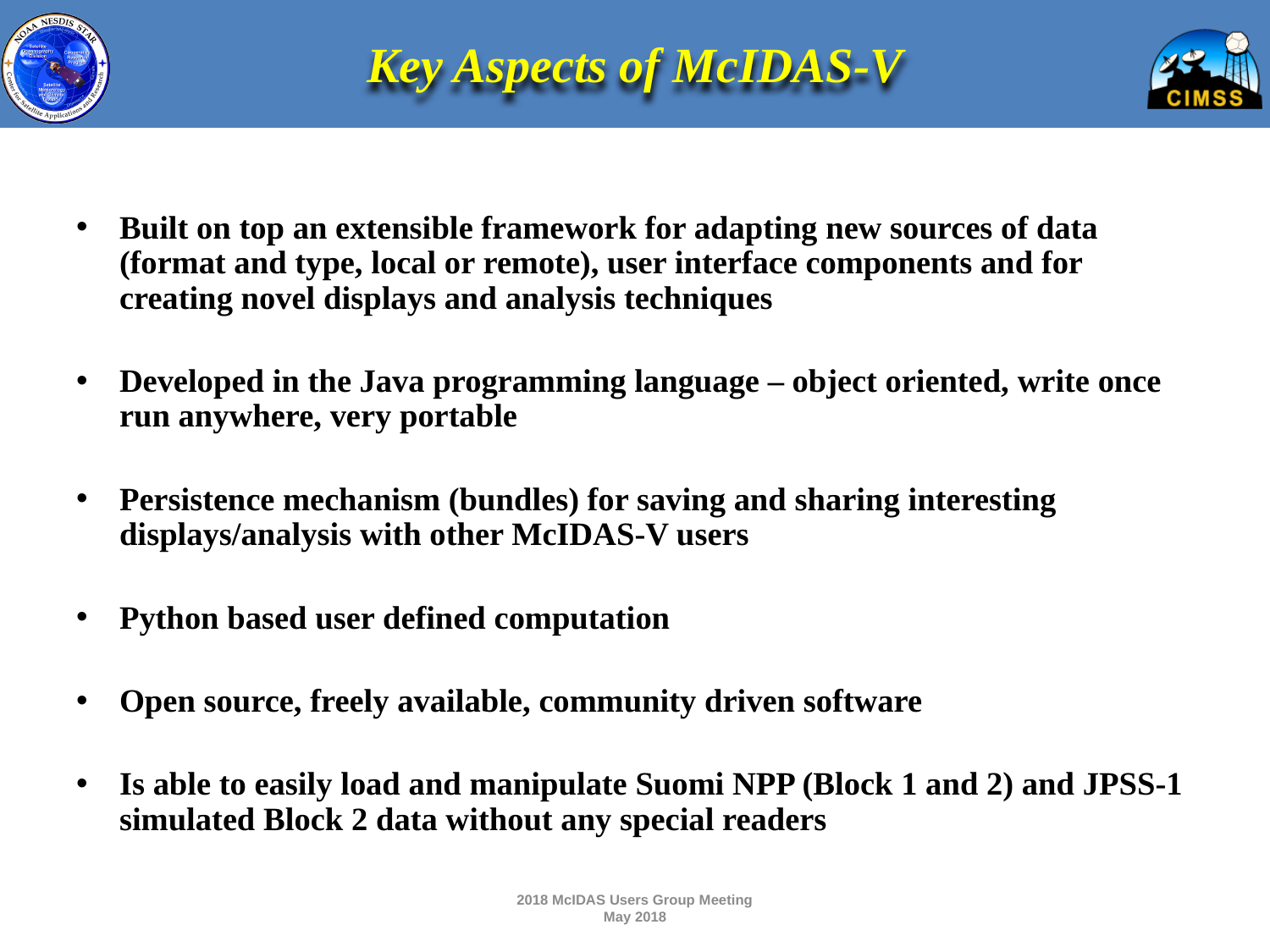

# Key Aspects of McIDAS-V

Built on top an extensible framework for adapting new sources of data (format and type, local or remote), user interface components and for creating novel displays and analysis techniques

Developed in the Java programming language – object oriented, write once run anywhere, very portable

Persistence mechanism (bundles) for saving and sharing interesting displays/analysis with other McIDAS-V users

Python based user defined computation

Open source, freely available, community driven software

Is able to easily load and manipulate Suomi NPP (Block 1 and 2) and JPSS-1 simulated Block 2 data without any special readers

2018 McIDAS Users Group Meeting
May 2018